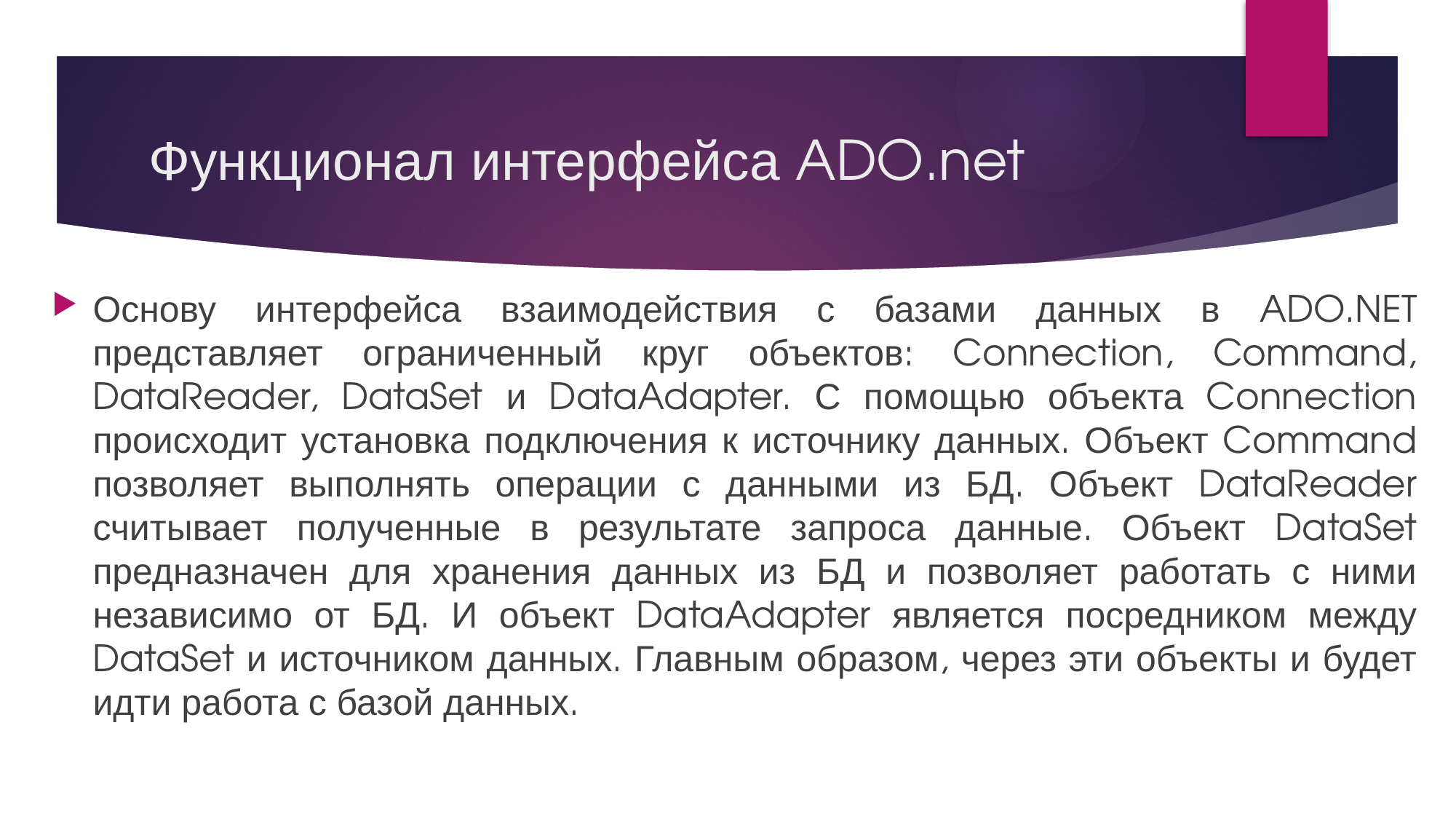

# Функционал интерфейса ADO.net
Основу интерфейса взаимодействия с базами данных в ADO.NET представляет ограниченный круг объектов: Connection, Command, DataReader, DataSet и DataAdapter. С помощью объекта Connection происходит установка подключения к источнику данных. Объект Command позволяет выполнять операции с данными из БД. Объект DataReader считывает полученные в результате запроса данные. Объект DataSet предназначен для хранения данных из БД и позволяет работать с ними независимо от БД. И объект DataAdapter является посредником между DataSet и источником данных. Главным образом, через эти объекты и будет идти работа с базой данных.